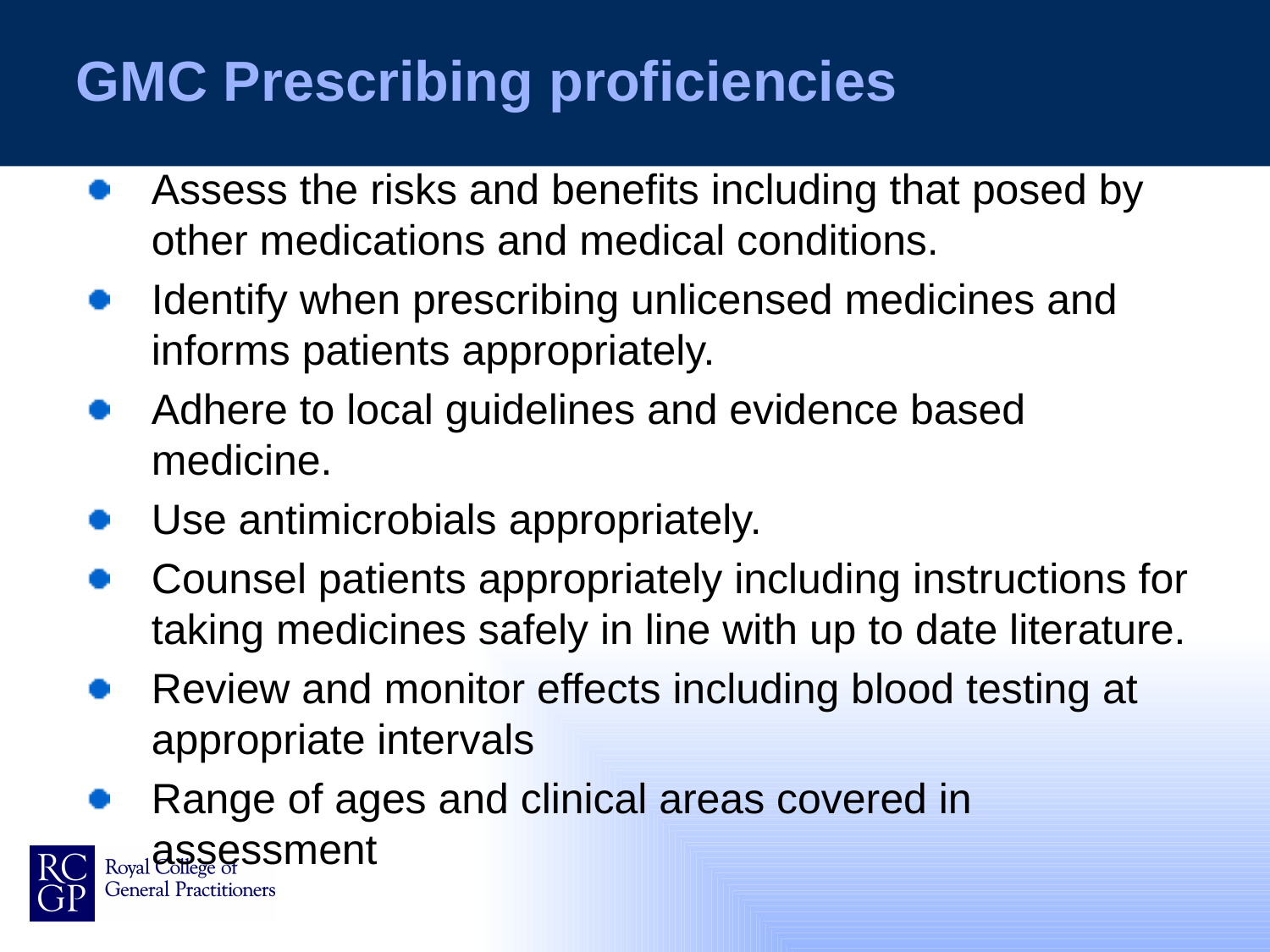

# GMC Prescribing proficiencies
Assess the risks and benefits including that posed by other medications and medical conditions.
Identify when prescribing unlicensed medicines and informs patients appropriately.
Adhere to local guidelines and evidence based medicine.
Use antimicrobials appropriately.
Counsel patients appropriately including instructions for taking medicines safely in line with up to date literature.
Review and monitor effects including blood testing at appropriate intervals
Range of ages and clinical areas covered in assessment